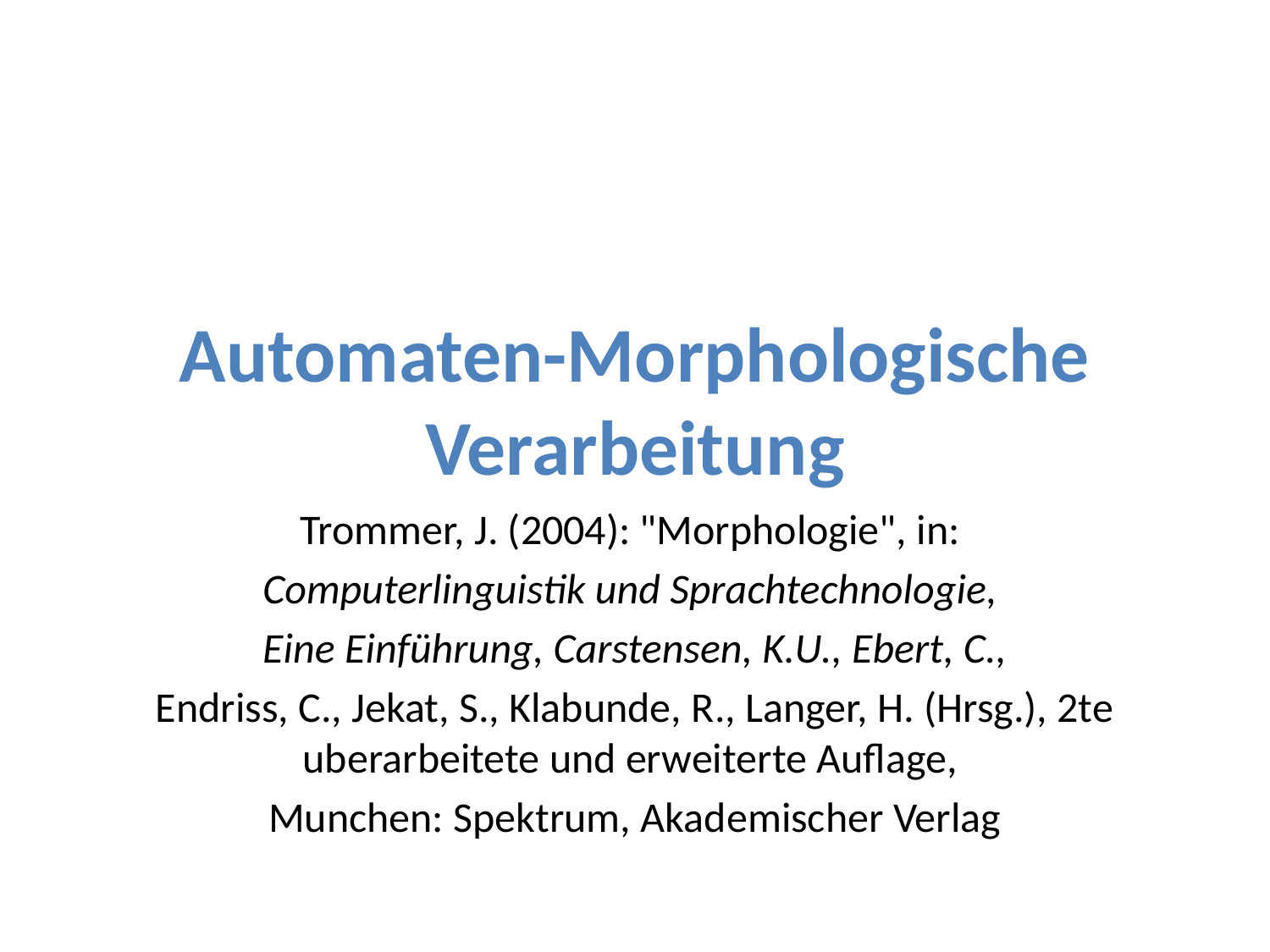

# Automaten-Morphologische Verarbeitung
Trommer, J. (2004): "Morphologie", in:
Computerlinguistik und Sprachtechnologie,
Eine Einführung, Carstensen, K.U., Ebert, C.,
Endriss, C., Jekat, S., Klabunde, R., Langer, H. (Hrsg.), 2te uberarbeitete und erweiterte Auflage,
Munchen: Spektrum, Akademischer Verlag